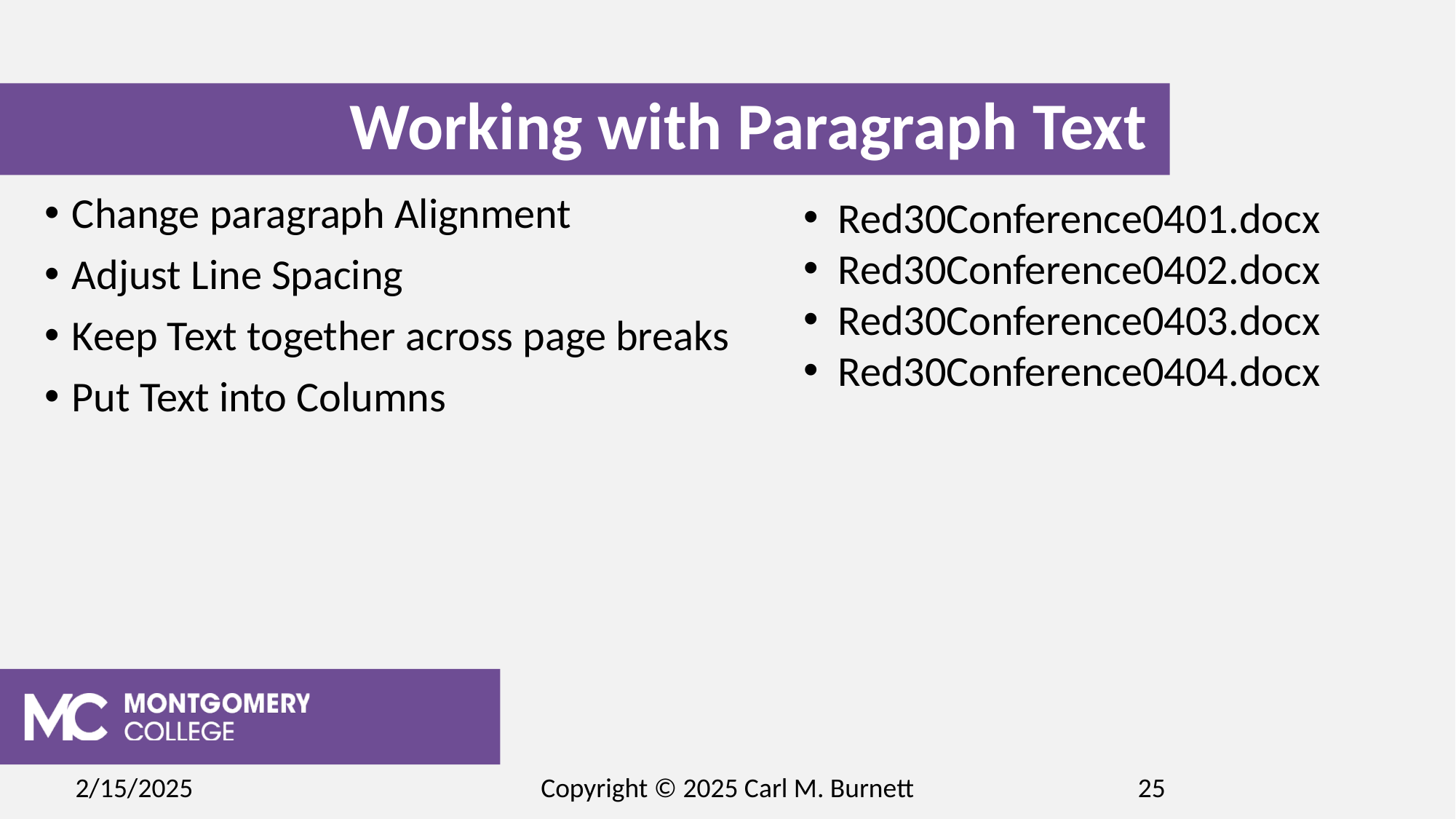

# Working with Paragraph Text
Red30Conference0401.docx
Red30Conference0402.docx
Red30Conference0403.docx
Red30Conference0404.docx
Change paragraph Alignment
Adjust Line Spacing
Keep Text together across page breaks
Put Text into Columns

2/15/2025
Copyright © 2025 Carl M. Burnett
25